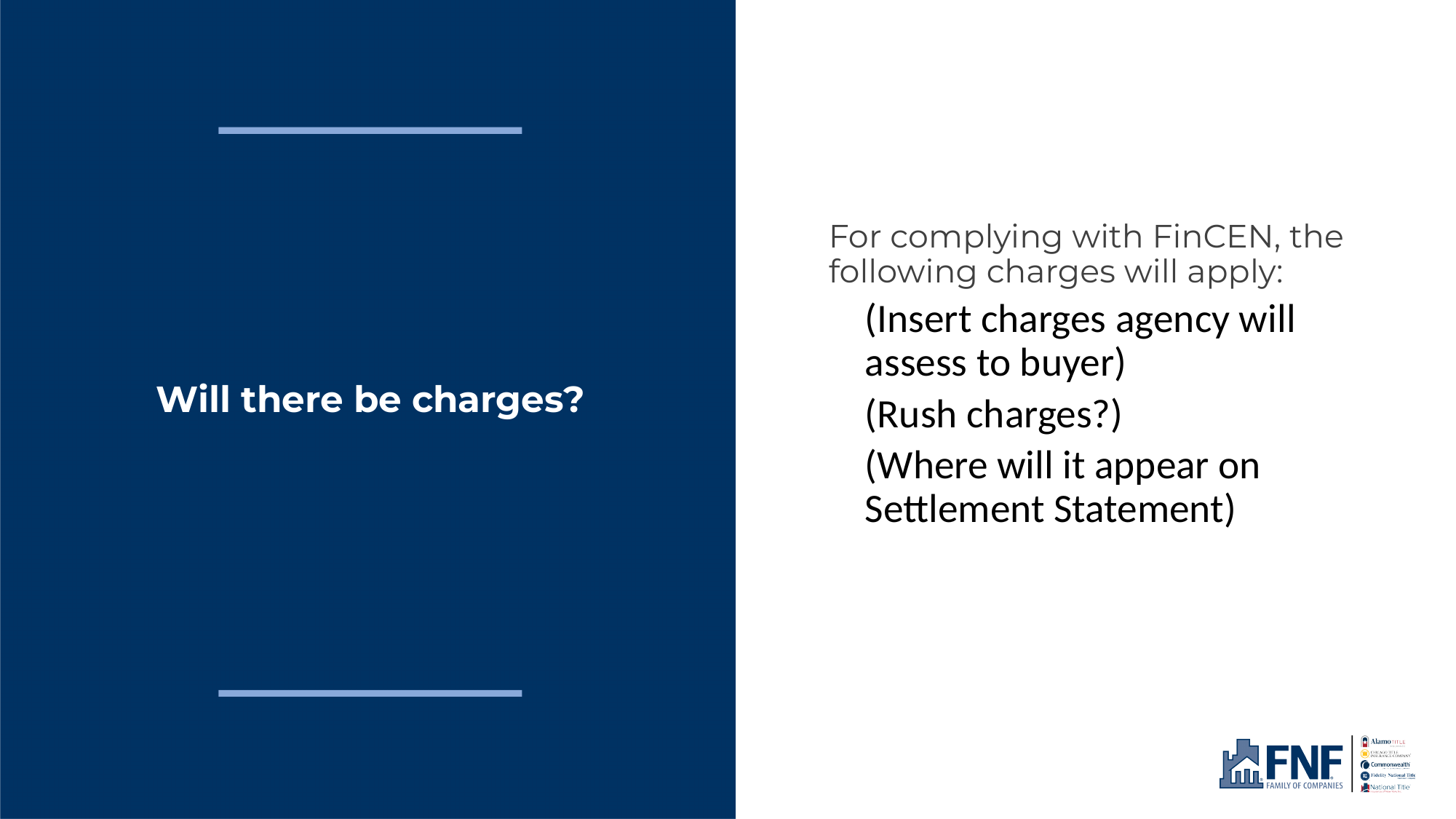

For complying with FinCEN, the following charges will apply:
(Insert charges agency will assess to buyer)
(Rush charges?)
(Where will it appear on Settlement Statement)

# Will there be charges?